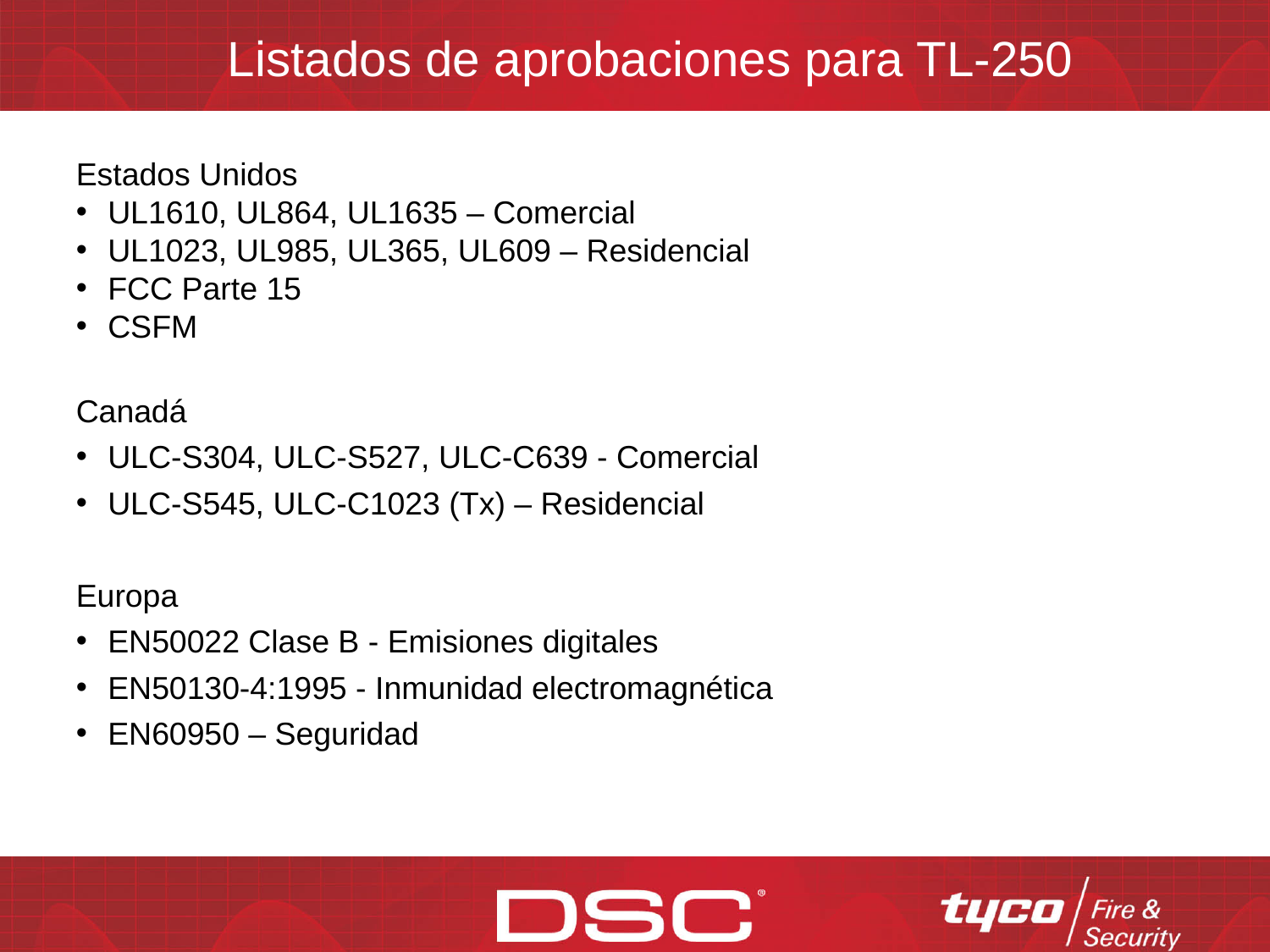

Listados de aprobaciones para TL-250
Estados Unidos
UL1610, UL864, UL1635 – Comercial
UL1023, UL985, UL365, UL609 – Residencial
FCC Parte 15
CSFM

Canadá
ULC-S304, ULC-S527, ULC-C639 - Comercial
ULC-S545, ULC-C1023 (Tx) – Residencial

Europa
EN50022 Clase B - Emisiones digitales
EN50130-4:1995 - Inmunidad electromagnética
EN60950 – Seguridad